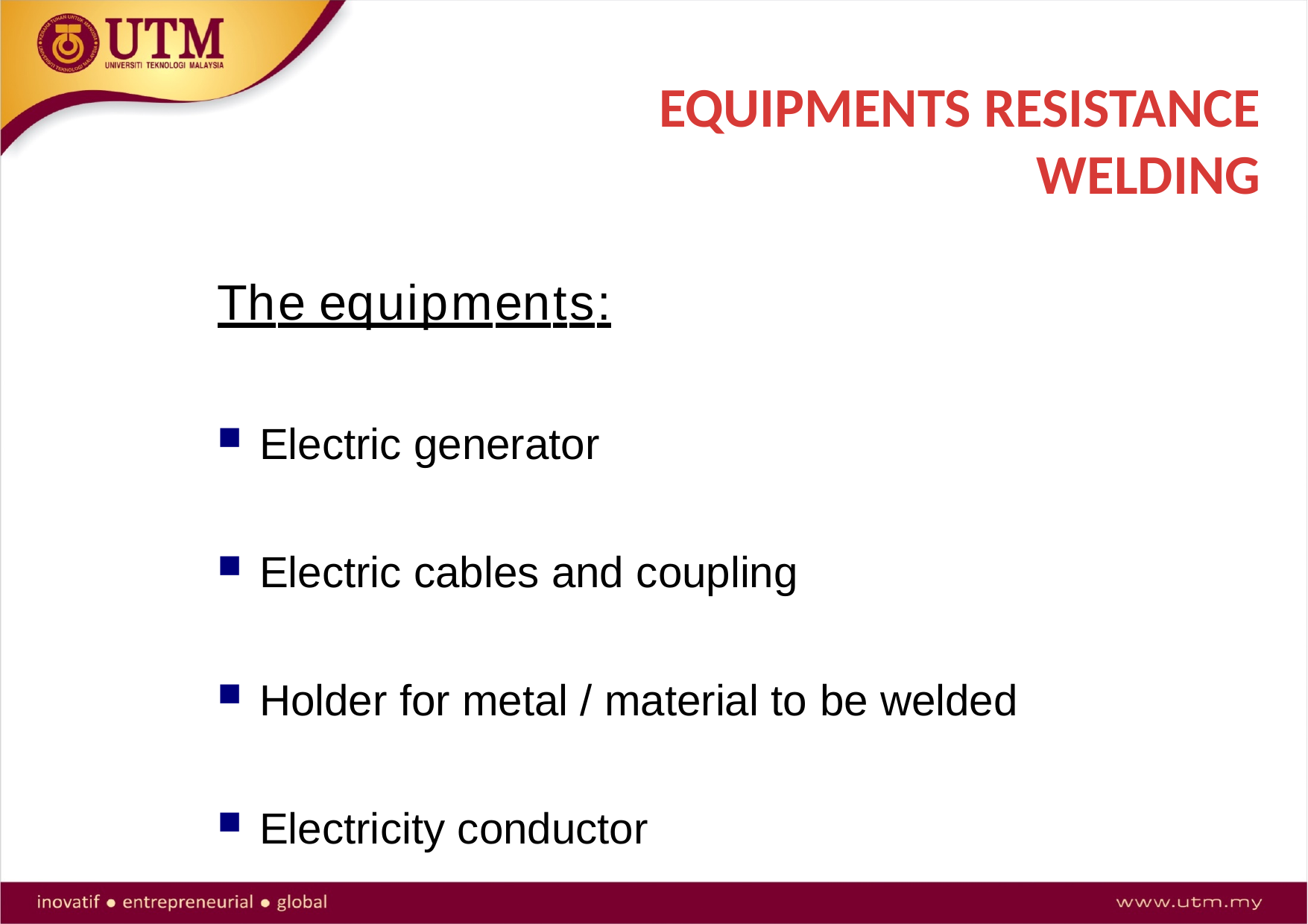

# EQUIPMENTS RESISTANCE WELDING
The equipments:

Electric generator

Electric cables and coupling

Holder for metal / material to be welded

Electricity conductor